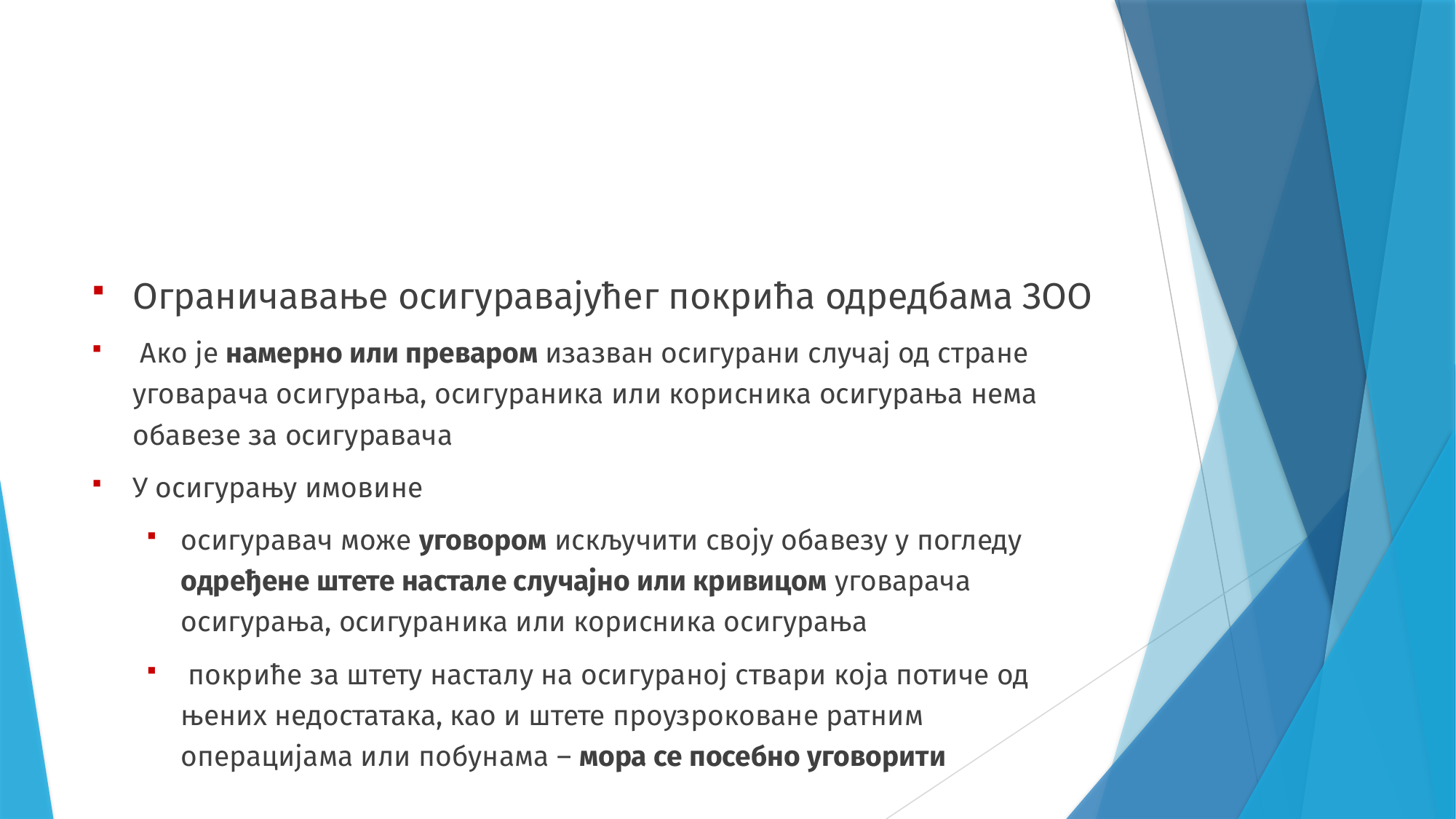

Ограничавање осигуравајућег покрића одредбама ЗОО
 Ако је намерно или преваром изазван осигурани случај од стране уговарача осигурања, осигураника или корисника осигурања нема обавезе за осигуравача
У осигурању имовине
осигуравач може уговором искључити своју обавезу у погледу одређене штете настале случајно или кривицом уговарача осигурања, осигураника или корисника осигурања
 покриће за штету насталу на осигураној ствари која потиче од њених недостатака, као и штете проузроковане ратним операцијама или побунама – мора се посебно уговорити